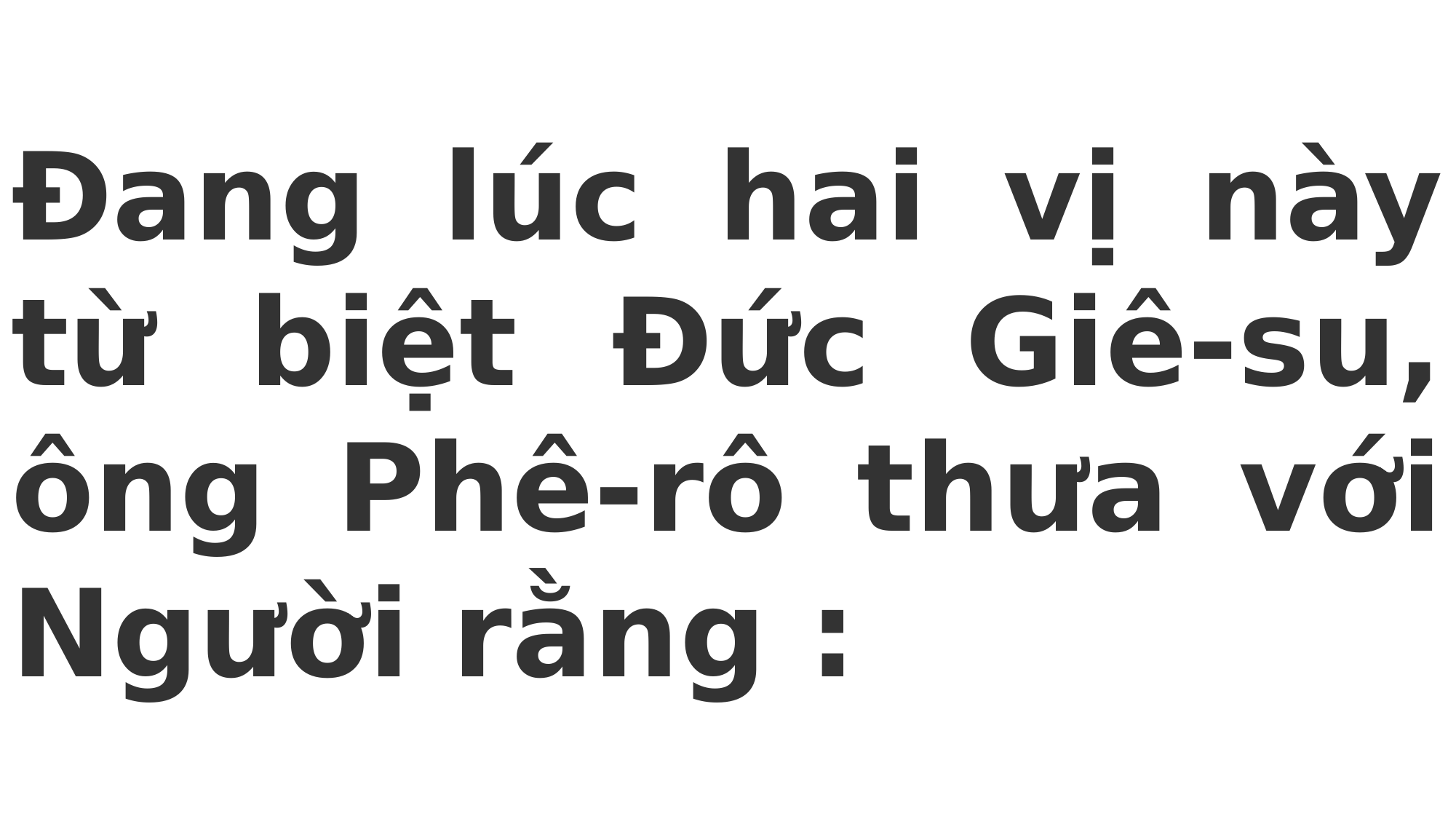

# Đang lúc hai vị này từ biệt Đức Giê-su, ông Phê-rô thưa với Người rằng :